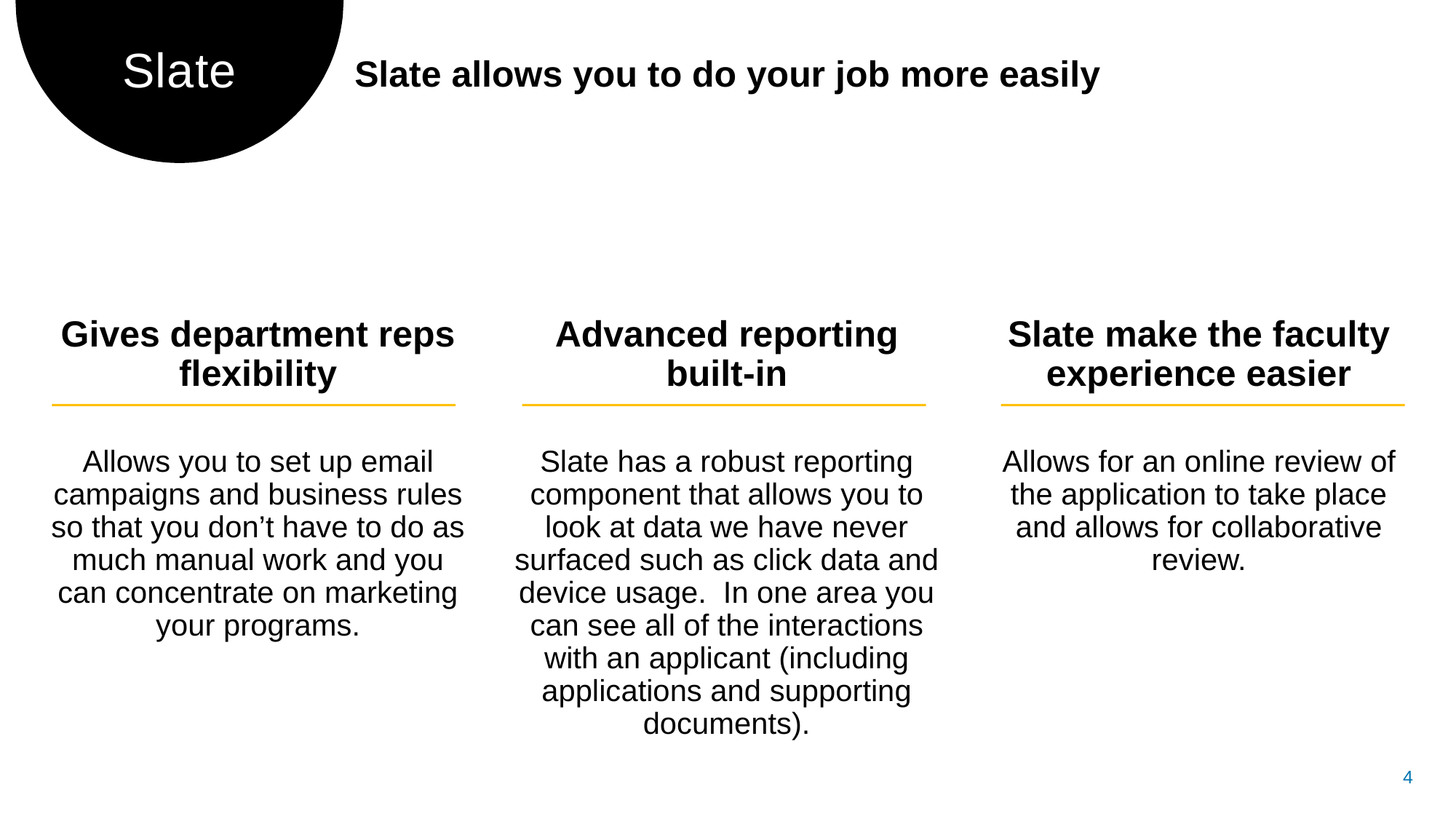

# Slate
Slate allows you to do your job more easily
Gives department reps flexibility
Allows you to set up email campaigns and business rules so that you don’t have to do as much manual work and you can concentrate on marketing your programs.
Advanced reporting built-in
Slate has a robust reporting component that allows you to look at data we have never surfaced such as click data and device usage.  In one area you can see all of the interactions with an applicant (including applications and supporting documents).
Slate make the faculty experience easier
Allows for an online review of the application to take place and allows for collaborative review.

4